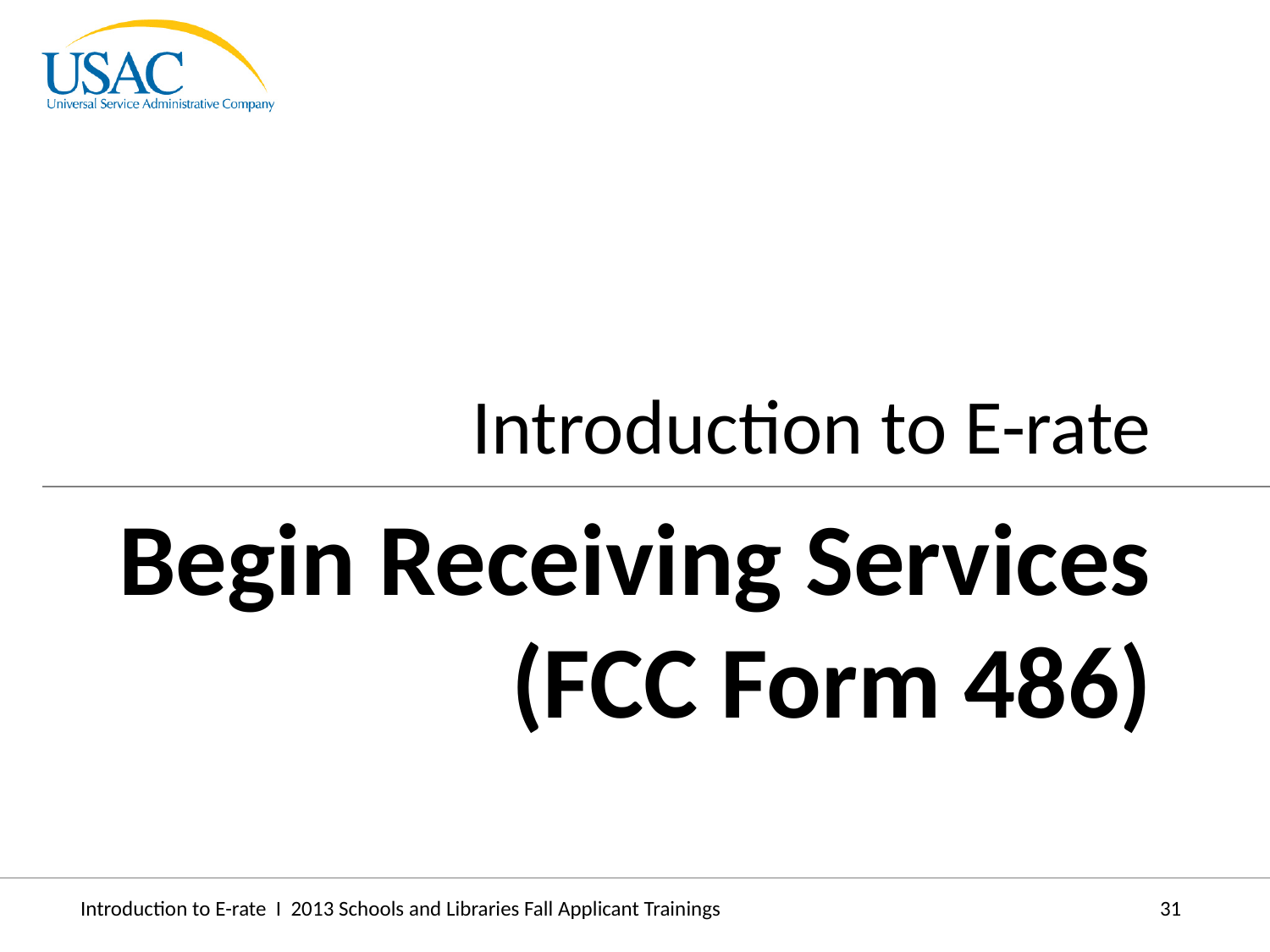

Introduction to E-rate
Begin Receiving Services (FCC Form 486)